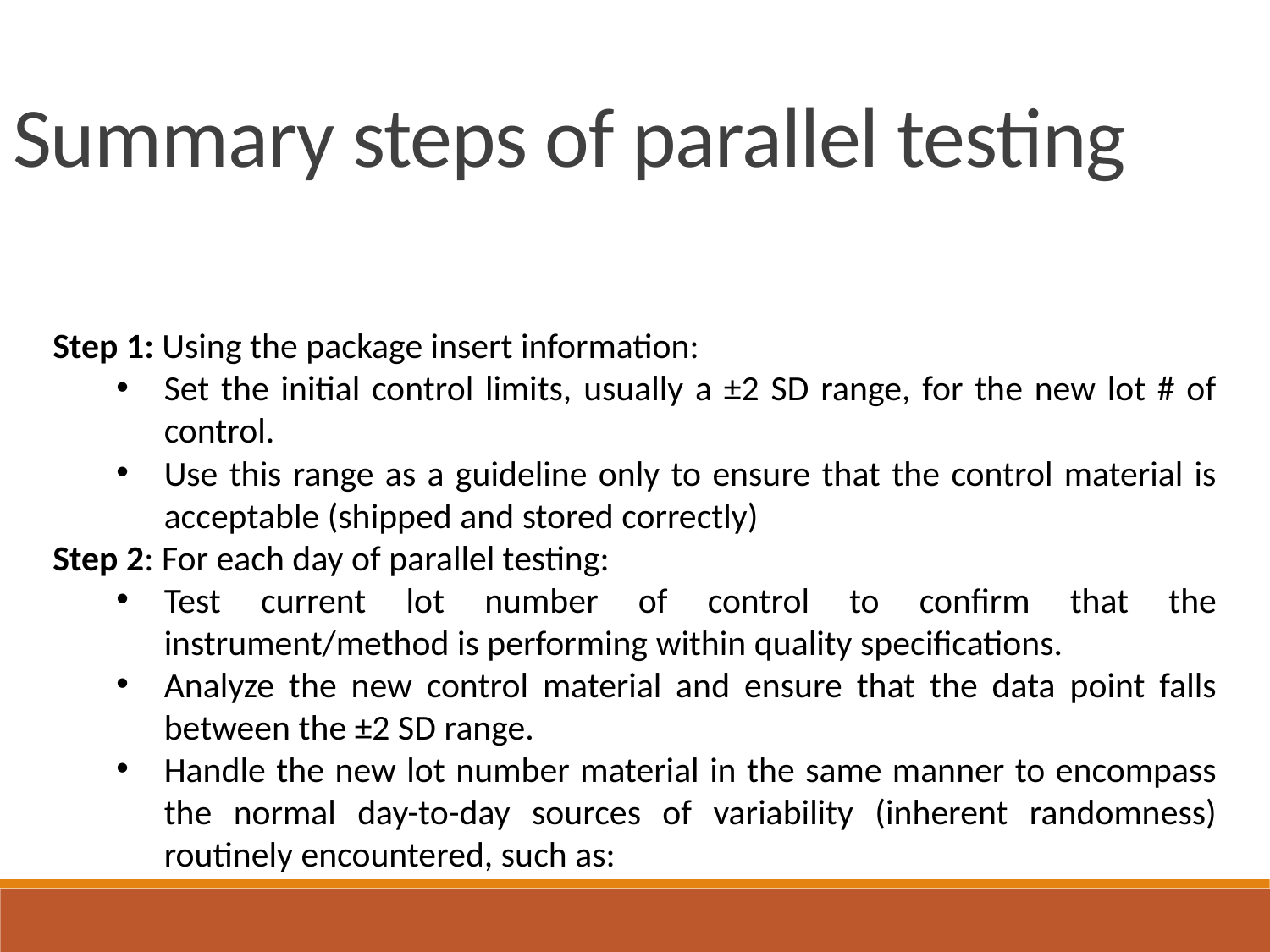

Summary steps of parallel testing
Step 1: Using the package insert information:
Set the initial control limits, usually a ±2 SD range, for the new lot # of control.
Use this range as a guideline only to ensure that the control material is acceptable (shipped and stored correctly)
Step 2: For each day of parallel testing:
Test current lot number of control to confirm that the instrument/method is performing within quality specifications.
Analyze the new control material and ensure that the data point falls between the ±2 SD range.
Handle the new lot number material in the same manner to encompass the normal day-to-day sources of variability (inherent randomness) routinely encountered, such as: